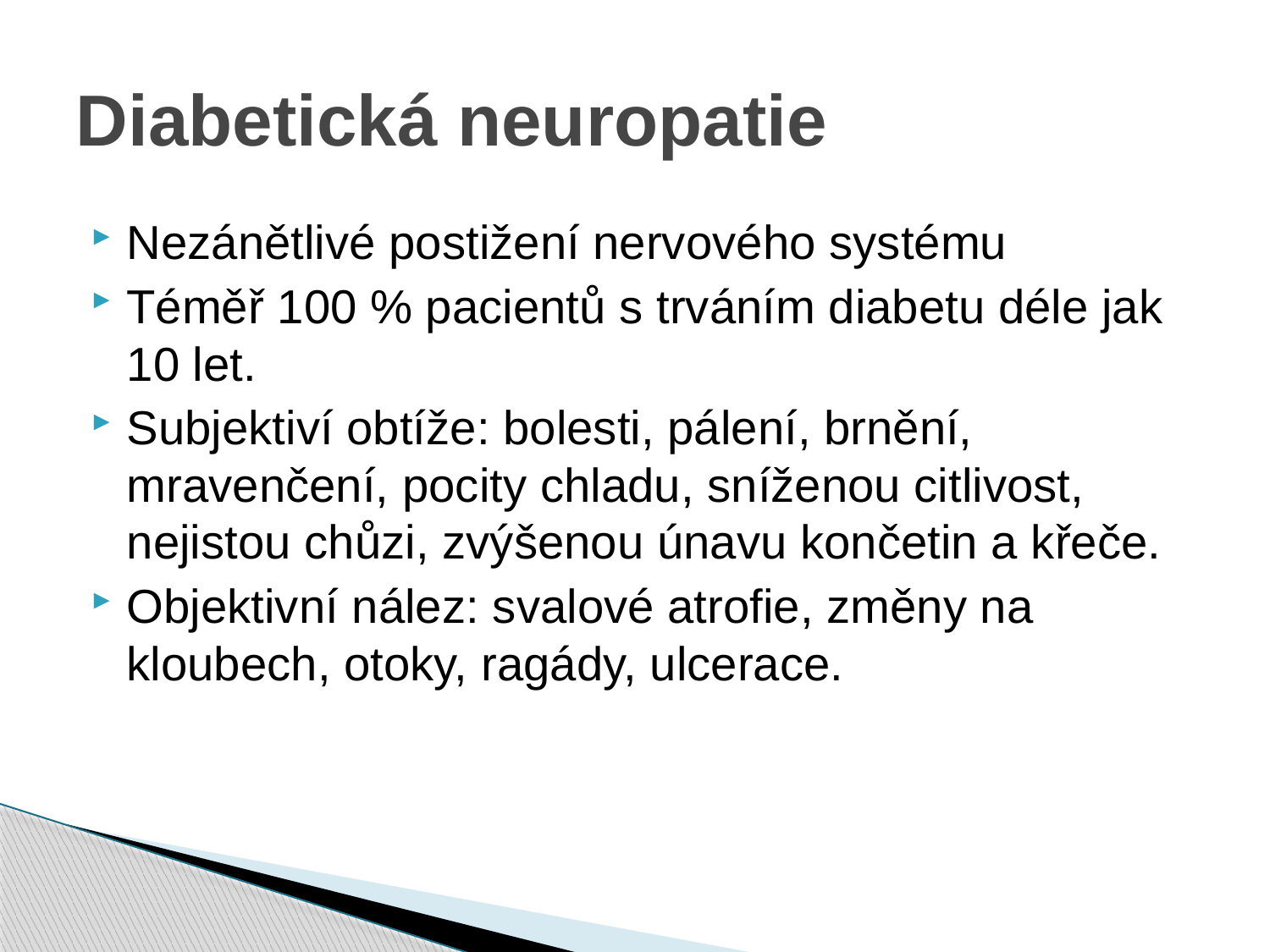

# Diabetická neuropatie
Nezánětlivé postižení nervového systému
Téměř 100 % pacientů s trváním diabetu déle jak 10 let.
Subjektiví obtíže: bolesti, pálení, brnění, mravenčení, pocity chladu, sníženou citlivost, nejistou chůzi, zvýšenou únavu končetin a křeče.
Objektivní nález: svalové atrofie, změny na kloubech, otoky, ragády, ulcerace.